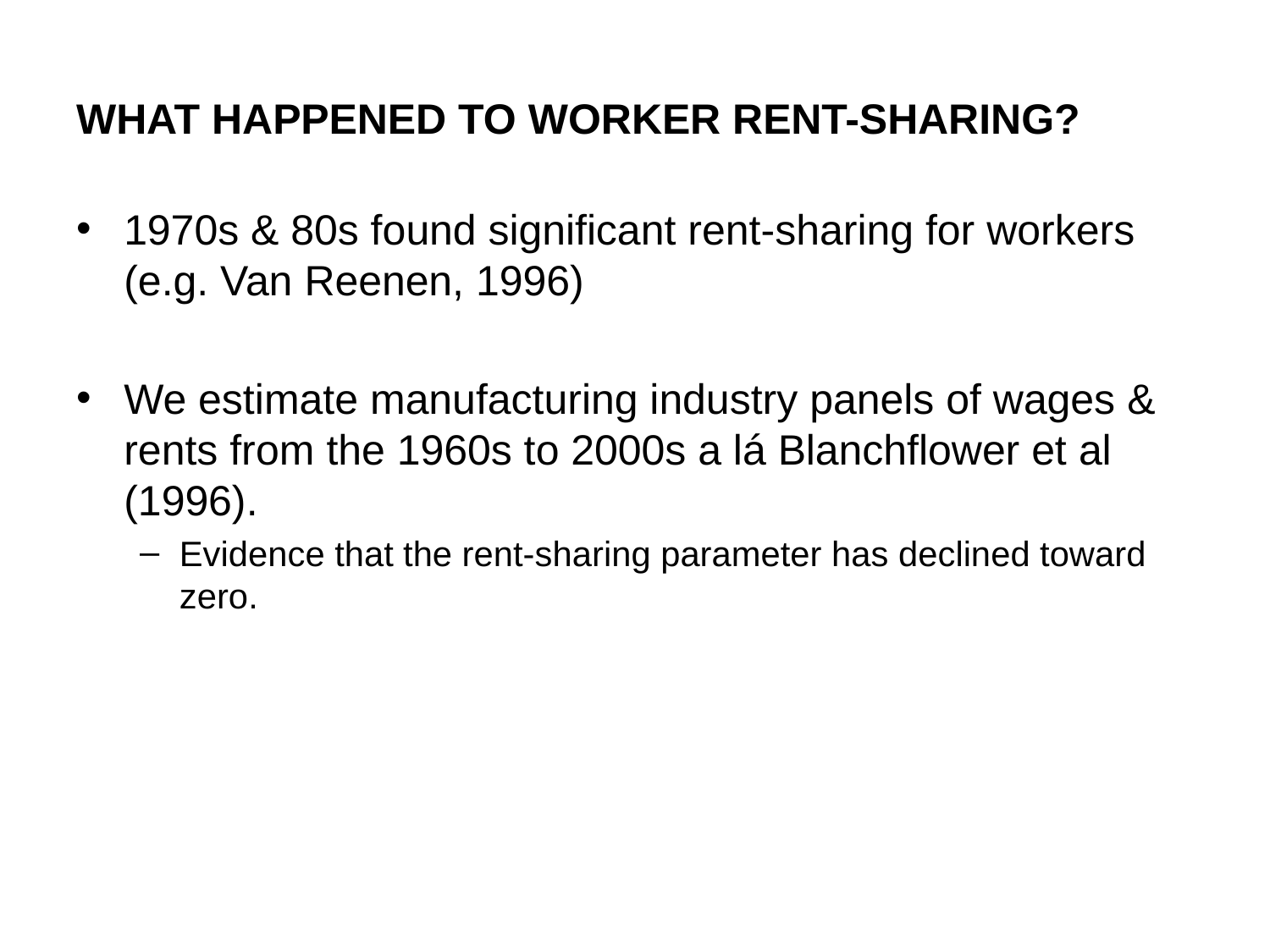

# What Happened to worker rent-sharing?
1970s & 80s found significant rent-sharing for workers (e.g. Van Reenen, 1996)

We estimate manufacturing industry panels of wages & rents from the 1960s to 2000s a lá Blanchflower et al (1996).
Evidence that the rent-sharing parameter has declined toward zero.